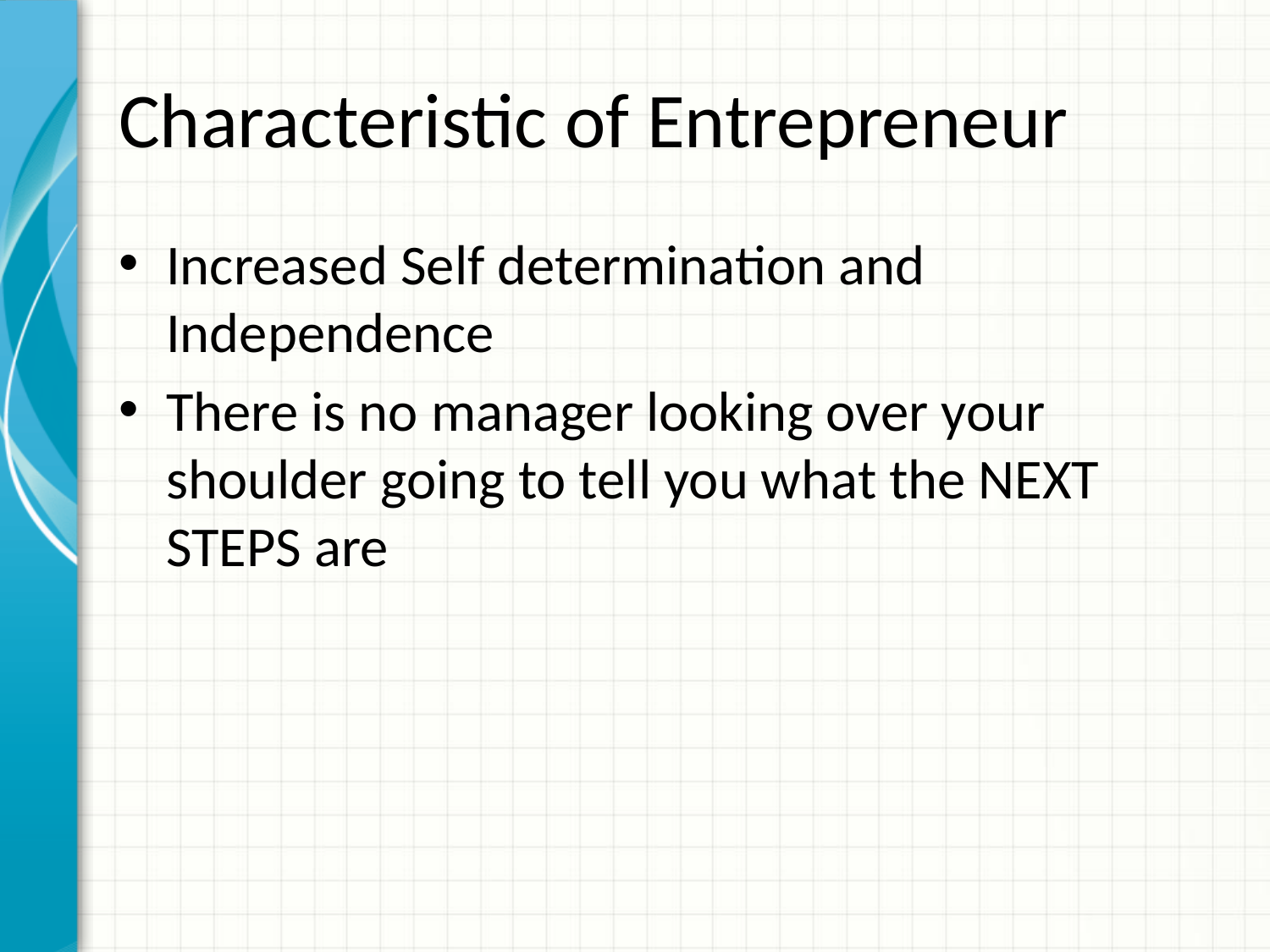

# Characteristic of Entrepreneur
Increased Self determination and Independence
There is no manager looking over your shoulder going to tell you what the NEXT STEPS are